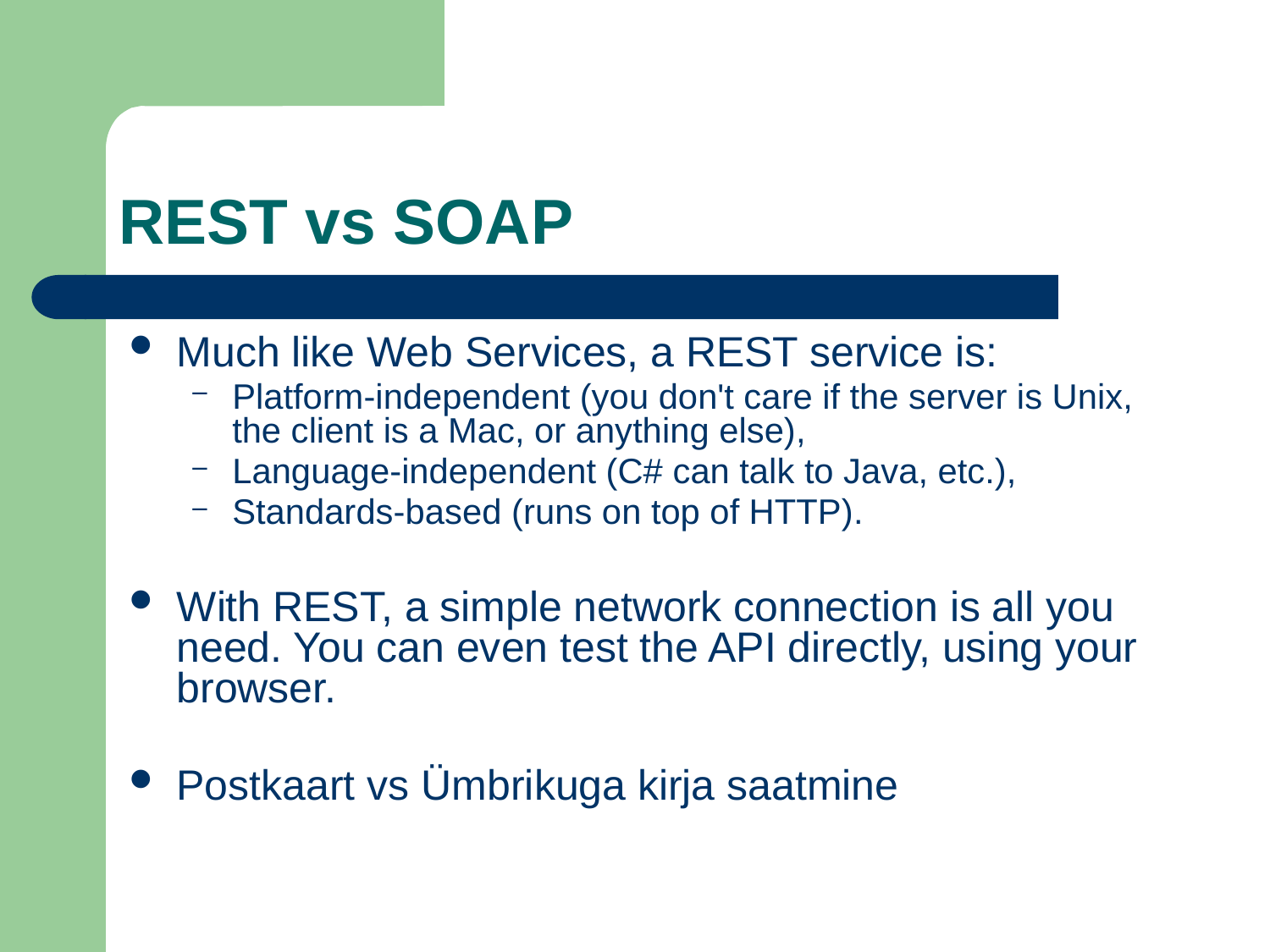

# REST vs SOAP
Much like Web Services, a REST service is:
Platform-independent (you don't care if the server is Unix, the client is a Mac, or anything else),
Language-independent (C# can talk to Java, etc.),
Standards-based (runs on top of HTTP).

With REST, a simple network connection is all you need. You can even test the API directly, using your browser.

Postkaart vs Ümbrikuga kirja saatmine